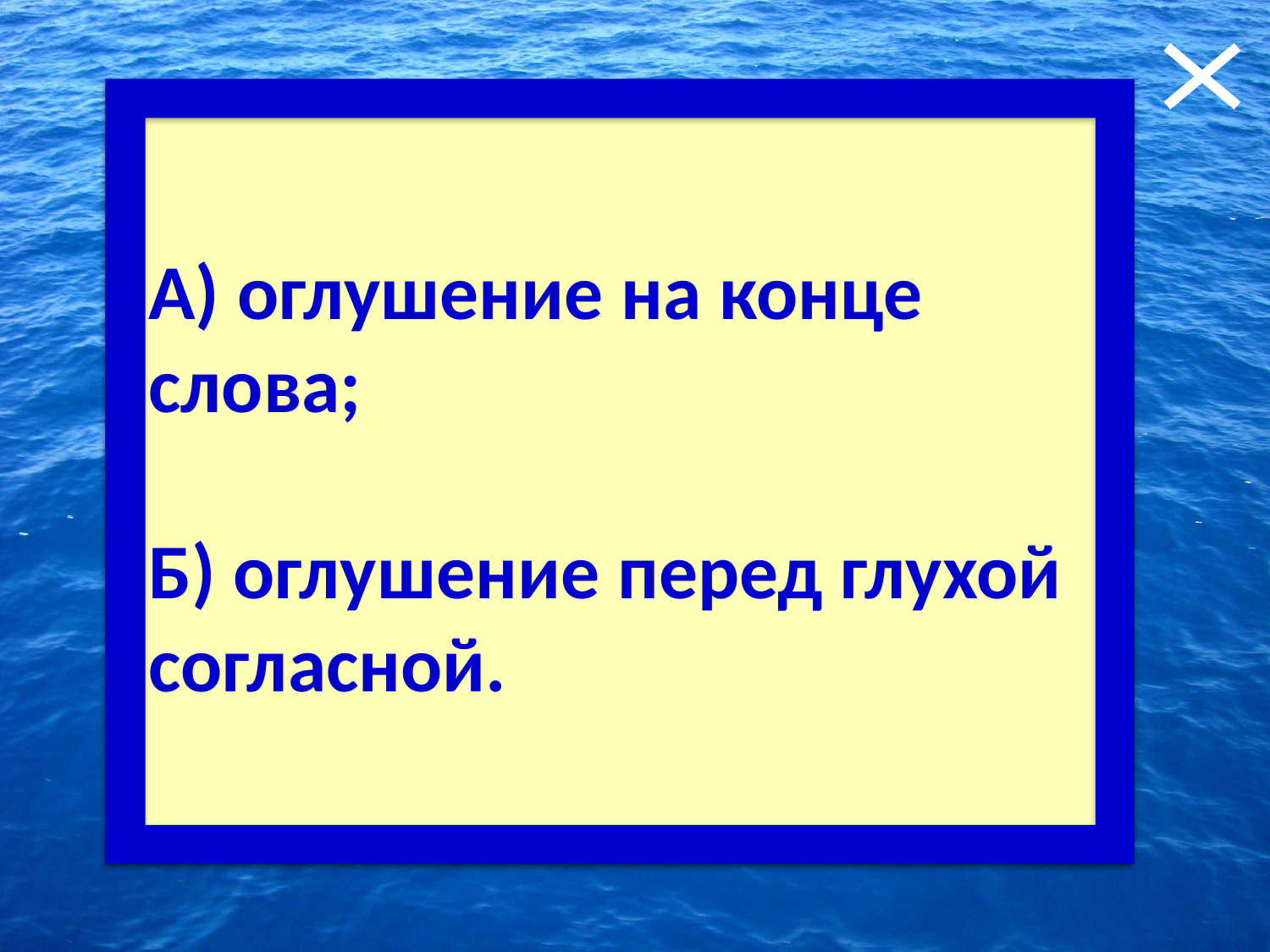

3. Важный процесс!
Что общего в каждом ряду слов?
а) еж, голубь, морковь, лебедь, гриб, лошадь, снежки;
б) салазки, варежки, шубка, сказка, крапивка, скобка, лавка.

А) оглушение на конце слова;

Б) оглушение перед глухой согласной.
Ответ